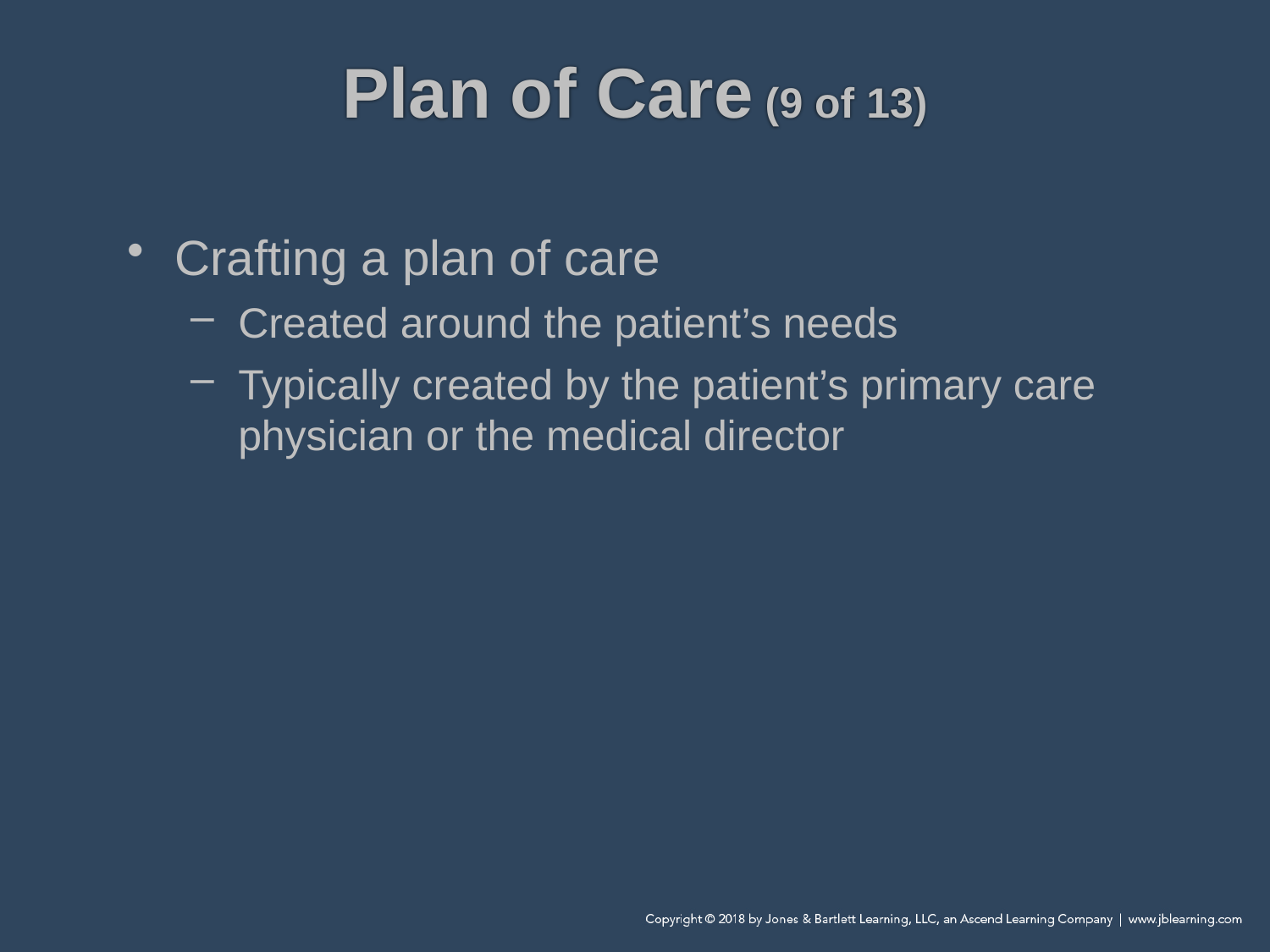

# Plan of Care (9 of 13)
Crafting a plan of care
Created around the patient’s needs
Typically created by the patient’s primary care physician or the medical director